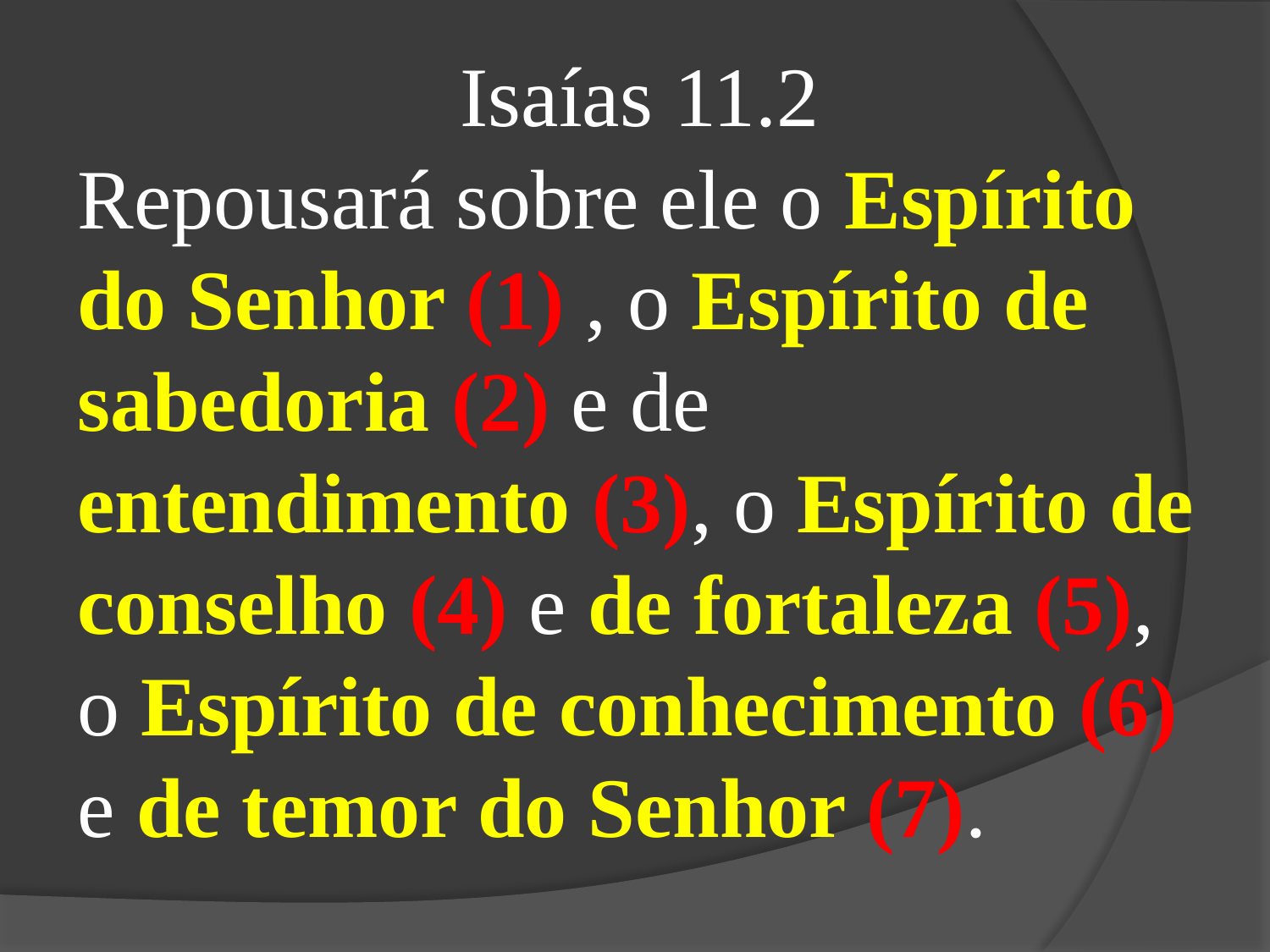

Isaías 11.2
Repousará sobre ele o Espírito do Senhor (1) , o Espírito de sabedoria (2) e de entendimento (3), o Espírito de conselho (4) e de fortaleza (5), o Espírito de conhecimento (6) e de temor do Senhor (7).